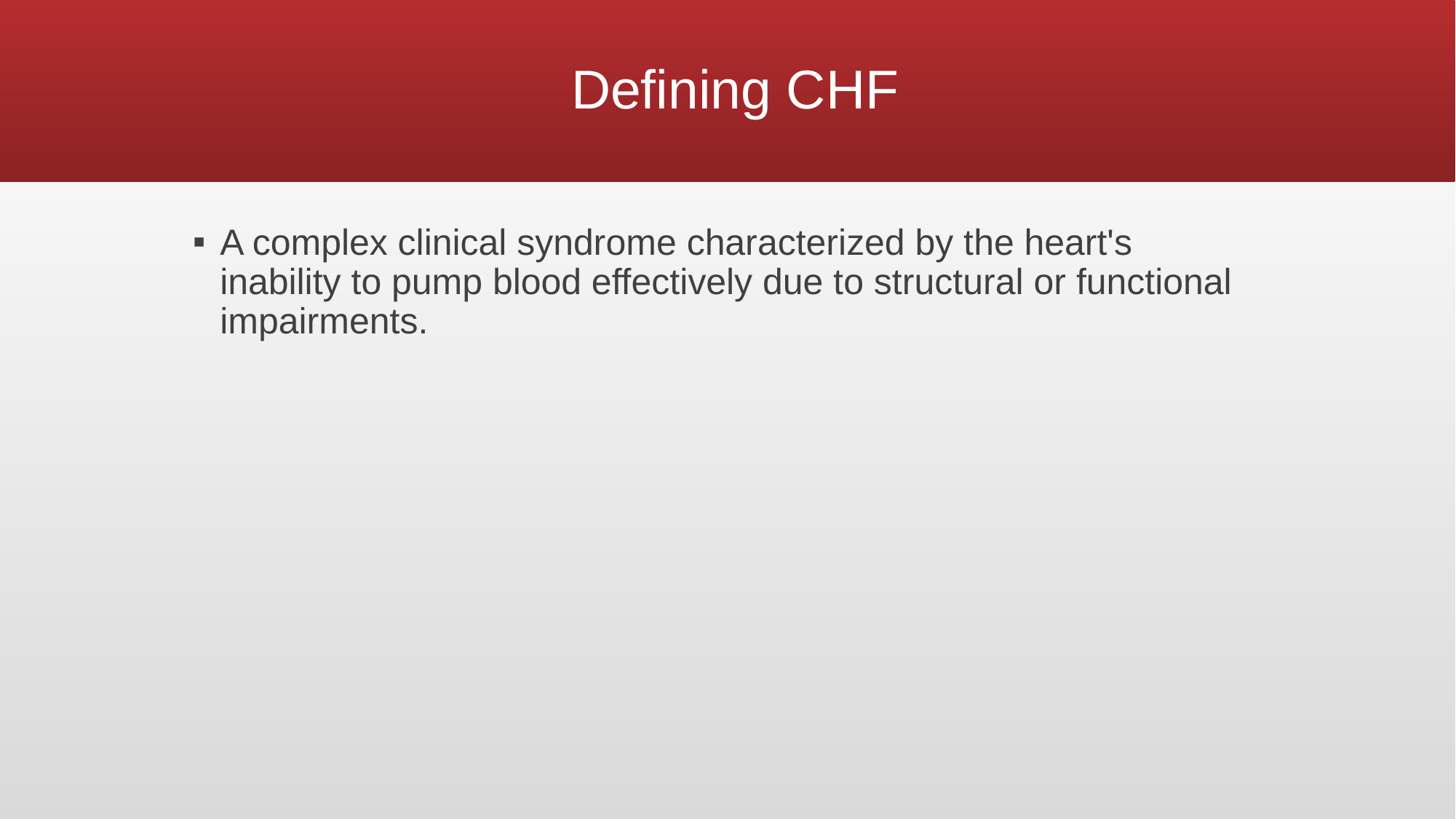

# Defining CHF
A complex clinical syndrome characterized by the heart's inability to pump blood effectively due to structural or functional impairments.